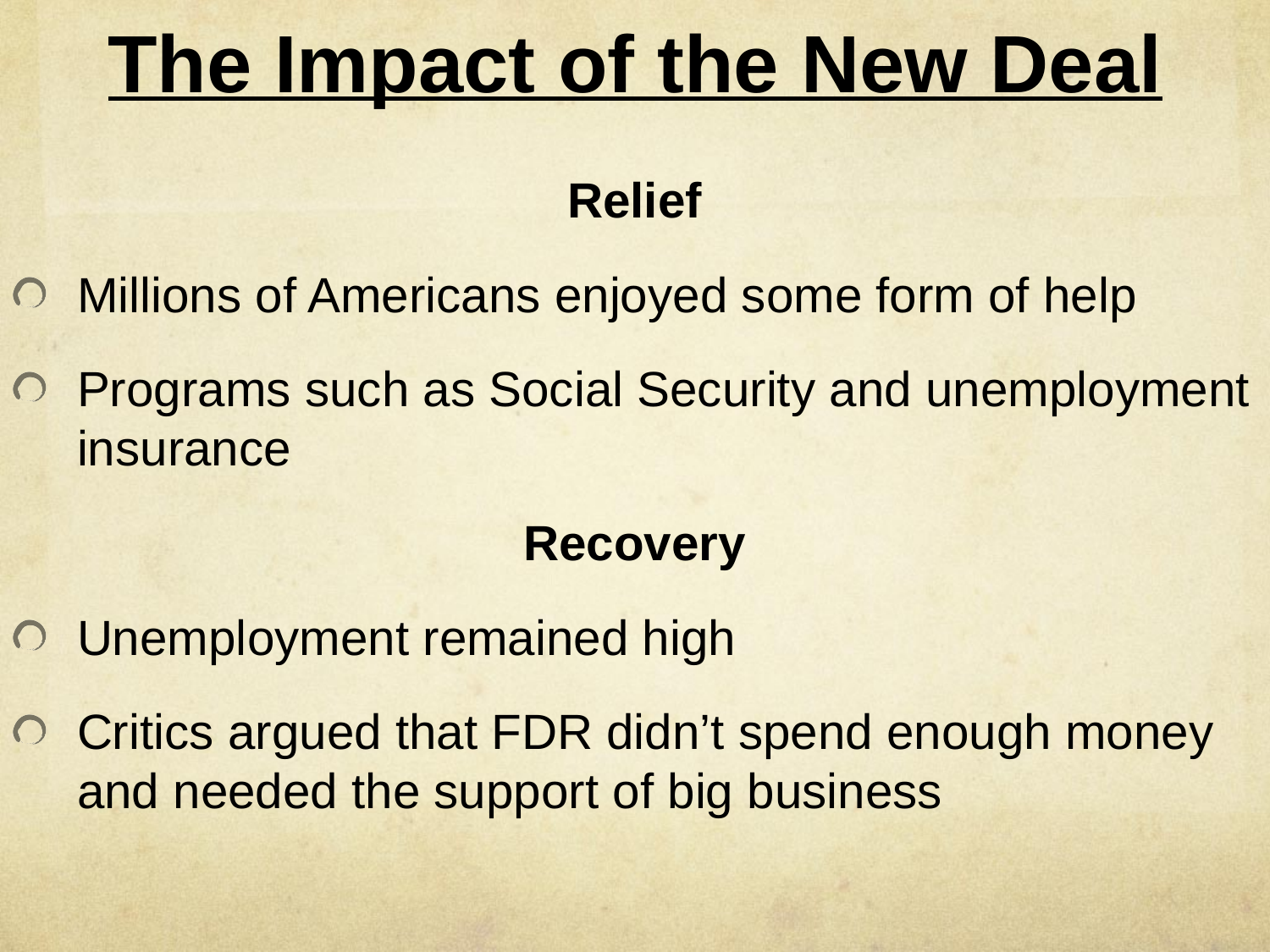

# The Impact of the New Deal
Relief
Millions of Americans enjoyed some form of help
Programs such as Social Security and unemployment insurance
Recovery
Unemployment remained high
Critics argued that FDR didn’t spend enough money and needed the support of big business